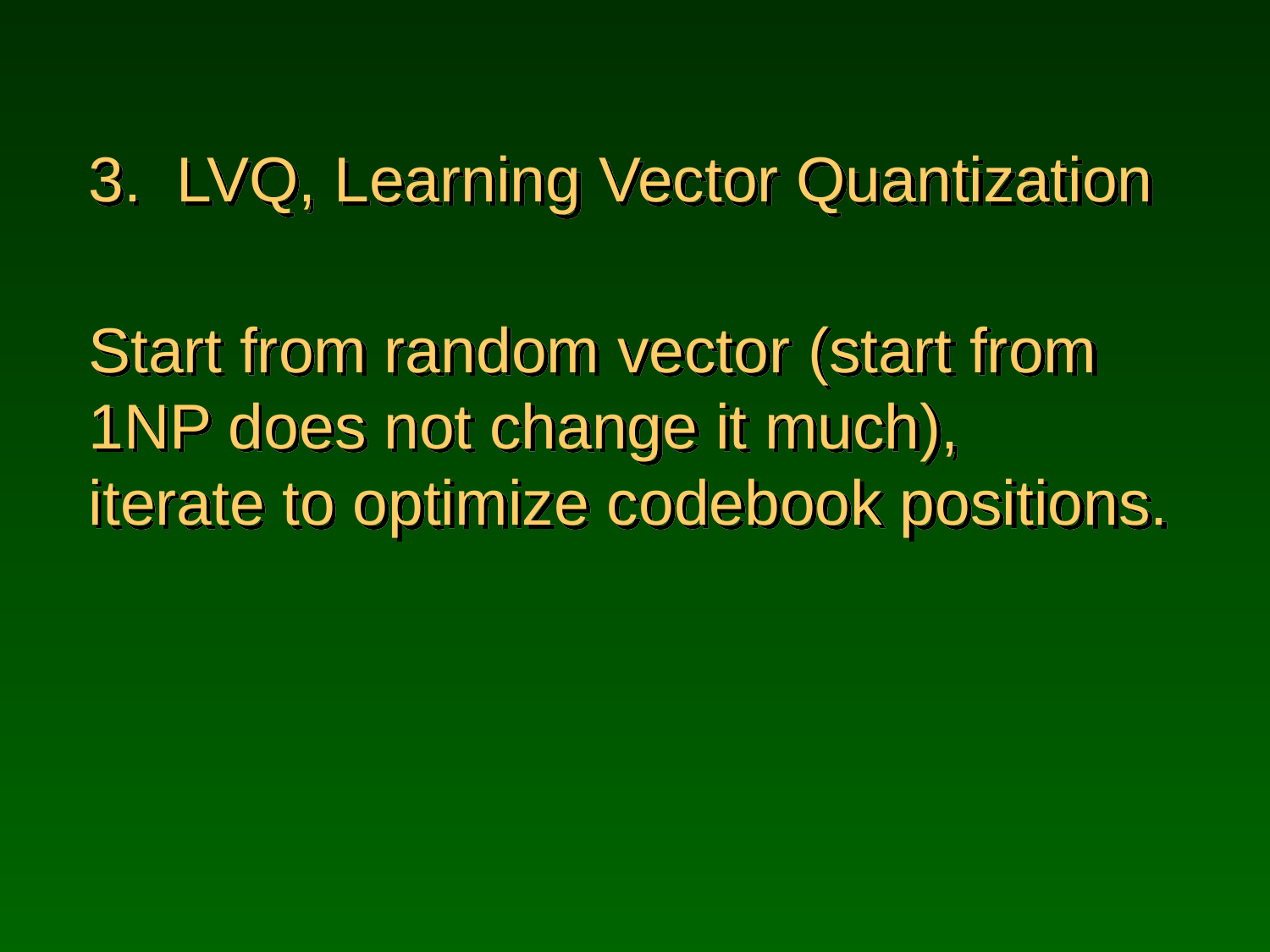

# 3.  LVQ, Learning Vector Quantization
Start from random vector (start from 1NP does not change it much),
iterate to optimize codebook positions.